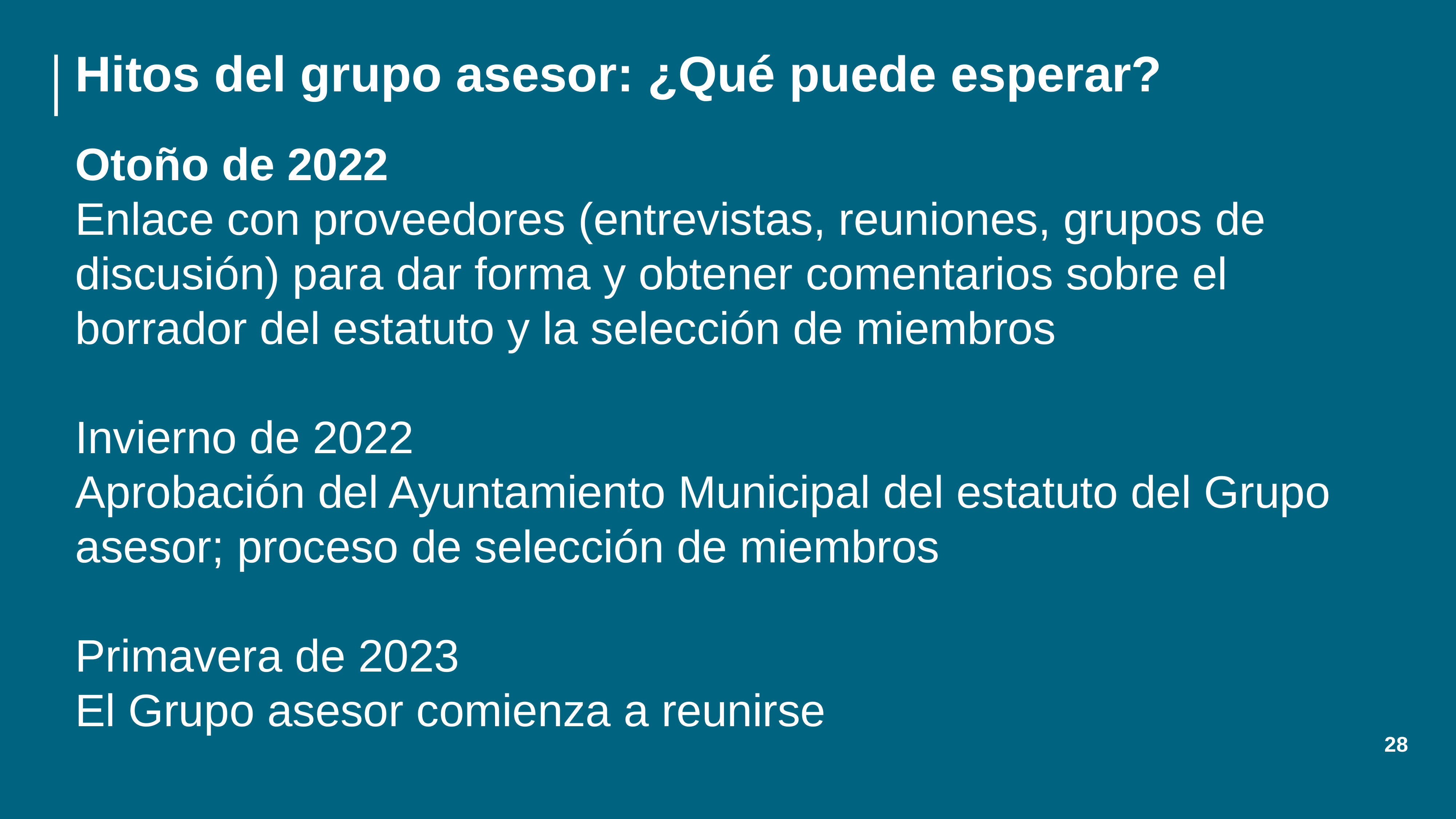

# Hitos del grupo asesor: ¿Qué puede esperar?

Otoño de 2022
Enlace con proveedores (entrevistas, reuniones, grupos de discusión) para dar forma y obtener comentarios sobre el borrador del estatuto y la selección de miembros

Invierno de 2022
Aprobación del Ayuntamiento Municipal del estatuto del Grupo asesor; proceso de selección de miembros
Primavera de 2023
El Grupo asesor comienza a reunirse

28